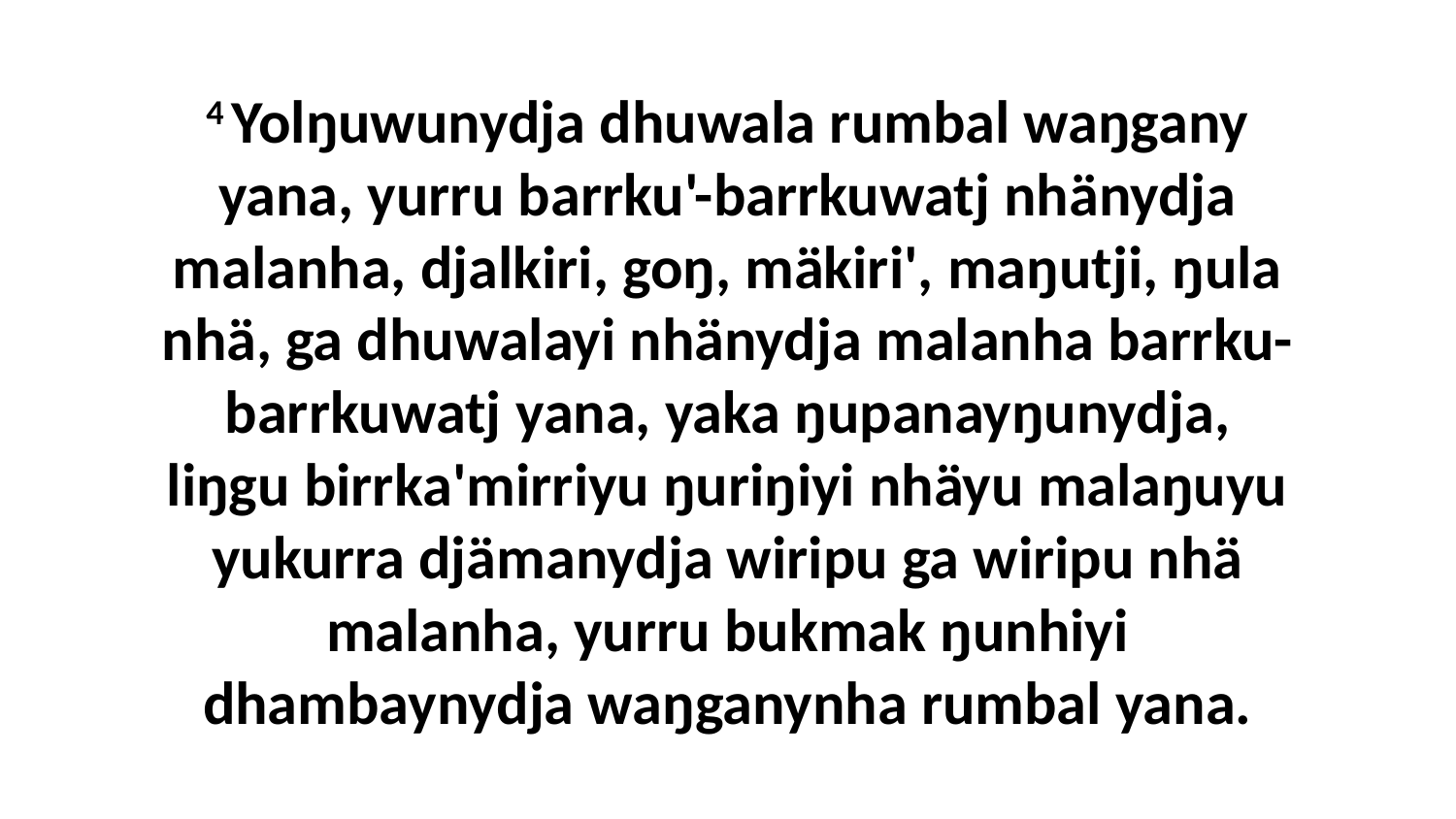

4 Yolŋuwunydja dhuwala rumbal waŋgany yana, yurru barrku'-barrkuwatj nhänydja malanha, djalkiri, goŋ, mäkiri', maŋutji, ŋula nhä, ga dhuwalayi nhänydja malanha barrku-barrkuwatj yana, yaka ŋupanayŋunydja, liŋgu birrka'mirriyu ŋuriŋiyi nhäyu malaŋuyu yukurra djämanydja wiripu ga wiripu nhä malanha, yurru bukmak ŋunhiyi dhambaynydja waŋganynha rumbal yana.